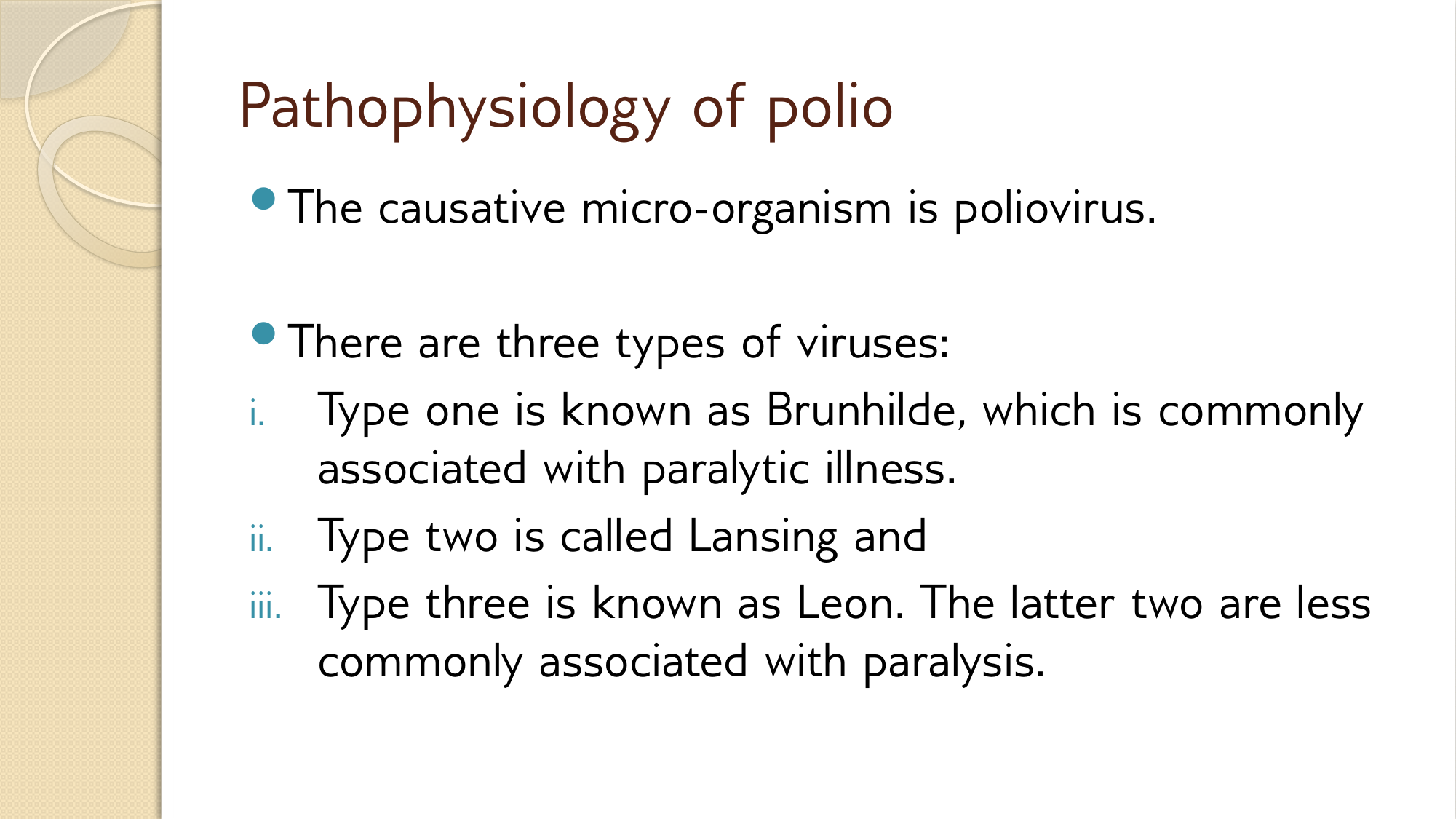

# Pathophysiology of polio
The causative micro-organism is poliovirus.

There are three types of viruses:
Type one is known as Brunhilde, which is commonly associated with paralytic illness.
Type two is called Lansing and
Type three is known as Leon. The latter two are less commonly associated with paralysis.